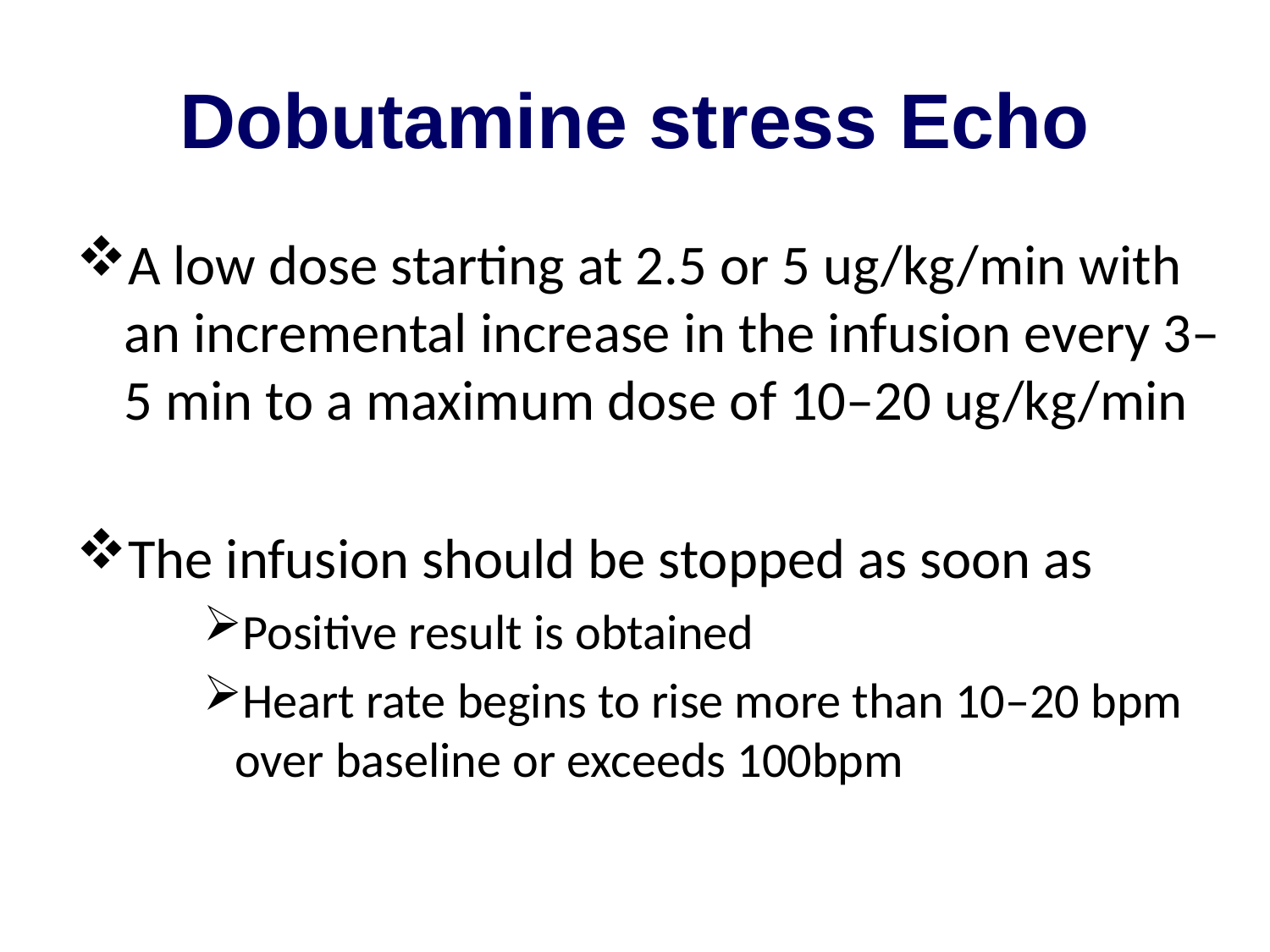

# Dobutamine stress Echo
A low dose starting at 2.5 or 5 ug/kg/min with an incremental increase in the infusion every 3–5 min to a maximum dose of 10–20 ug/kg/min

The infusion should be stopped as soon as
Positive result is obtained
Heart rate begins to rise more than 10–20 bpm over baseline or exceeds 100bpm